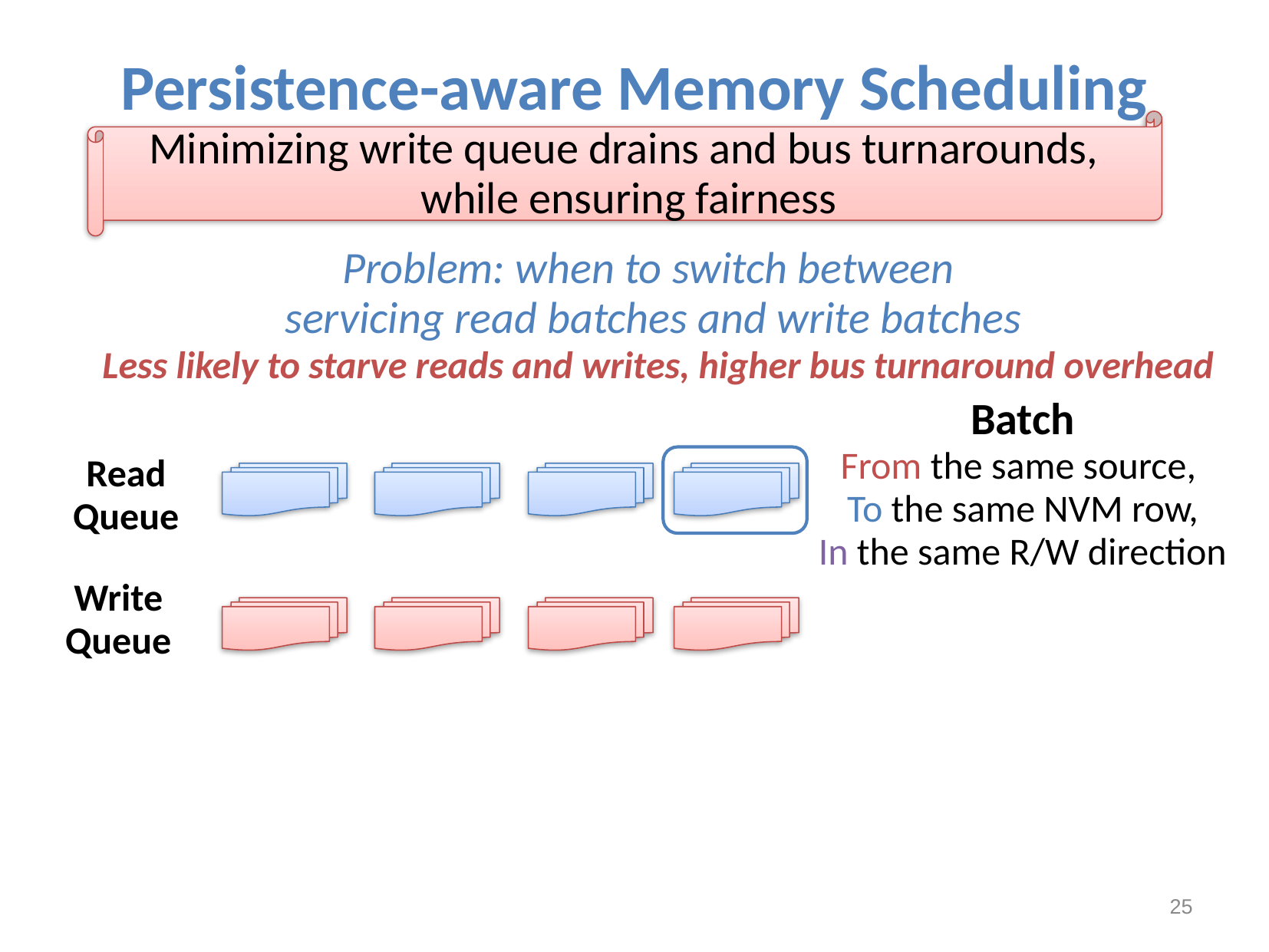

# Persistence-aware Memory Scheduling
Minimizing write queue drains and bus turnarounds,
while ensuring fairness
Problem: when to switch between
servicing read batches and write batches
Less likely to starve reads and writes, higher bus turnaround overhead
Batch
From the same source,
To the same NVM row,
In the same R/W direction
Read Queue

Write Queue

25